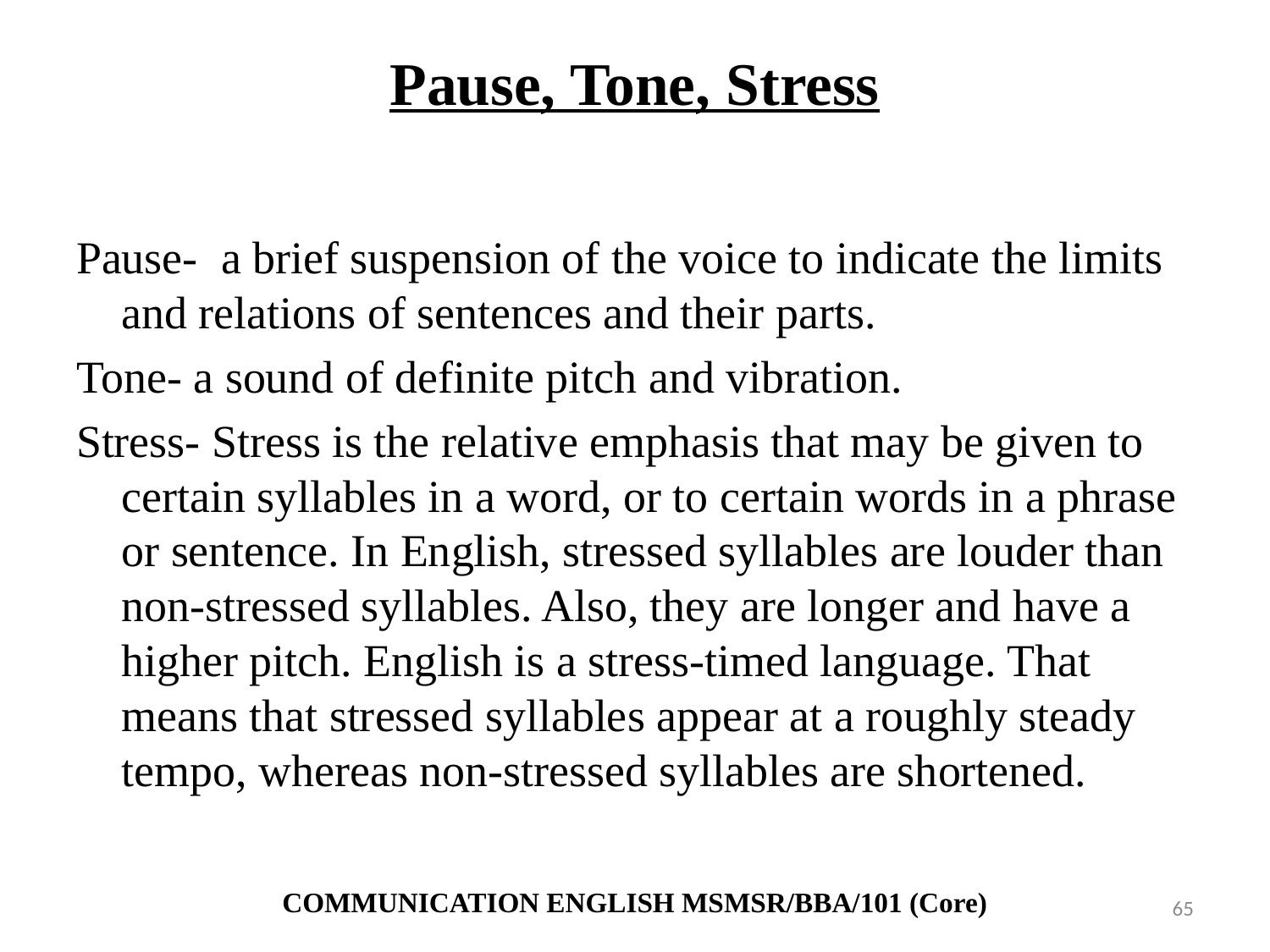

# Pause, Tone, Stress
Pause-  a brief suspension of the voice to indicate the limits and relations of sentences and their parts.
Tone- a sound of definite pitch and vibration.
Stress- Stress is the relative emphasis that may be given to certain syllables in a word, or to certain words in a phrase or sentence. In English, stressed syllables are louder than non-stressed syllables. Also, they are longer and have a higher pitch. English is a stress-timed language. That means that stressed syllables appear at a roughly steady tempo, whereas non-stressed syllables are shortened.

COMMUNICATION ENGLISH MSMSR/BBA/101 (Core)
65